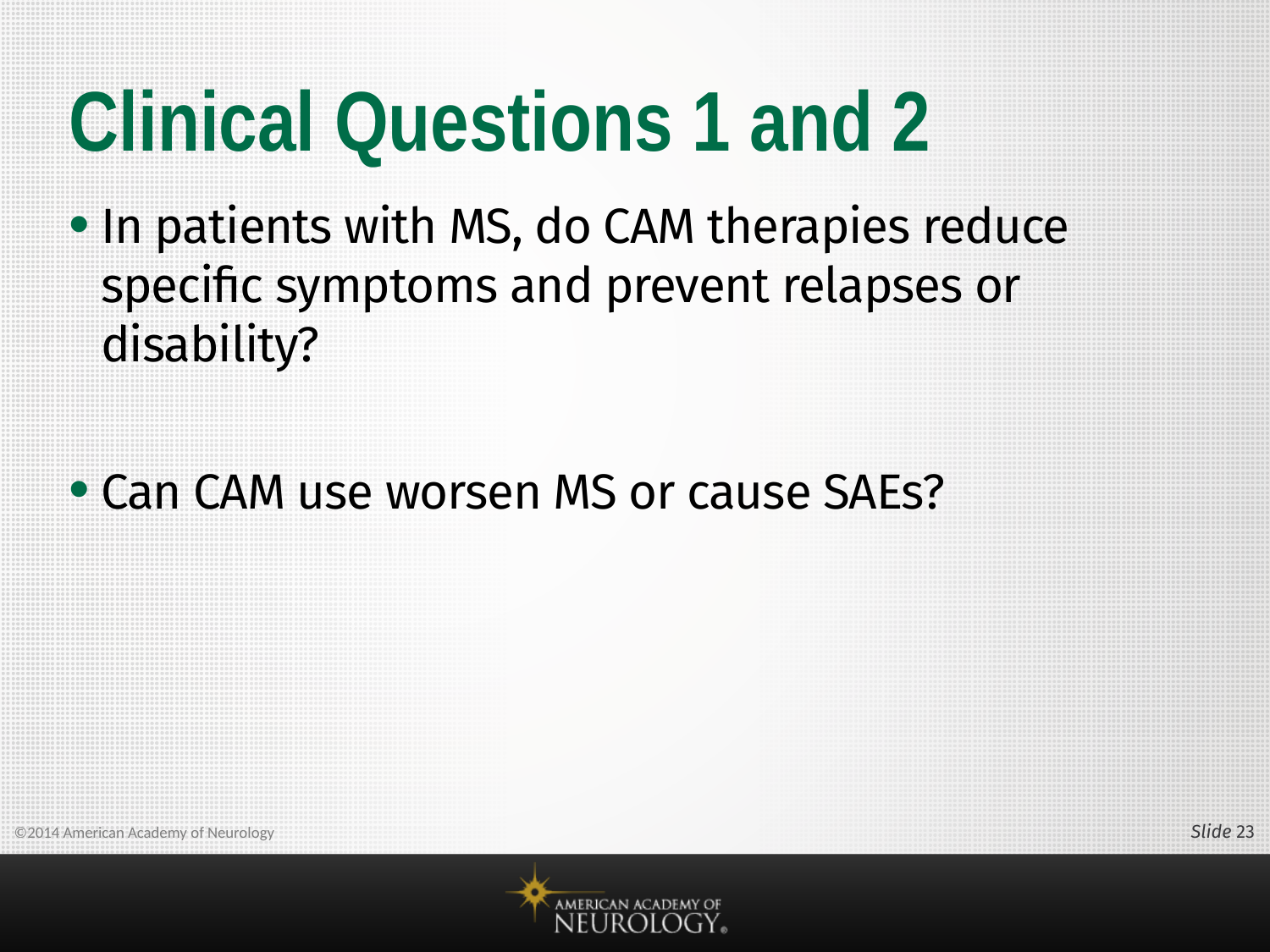

# Clinical Questions 1 and 2
In patients with MS, do CAM therapies reduce specific symptoms and prevent relapses or disability?

Can CAM use worsen MS or cause SAEs?

Slide 23